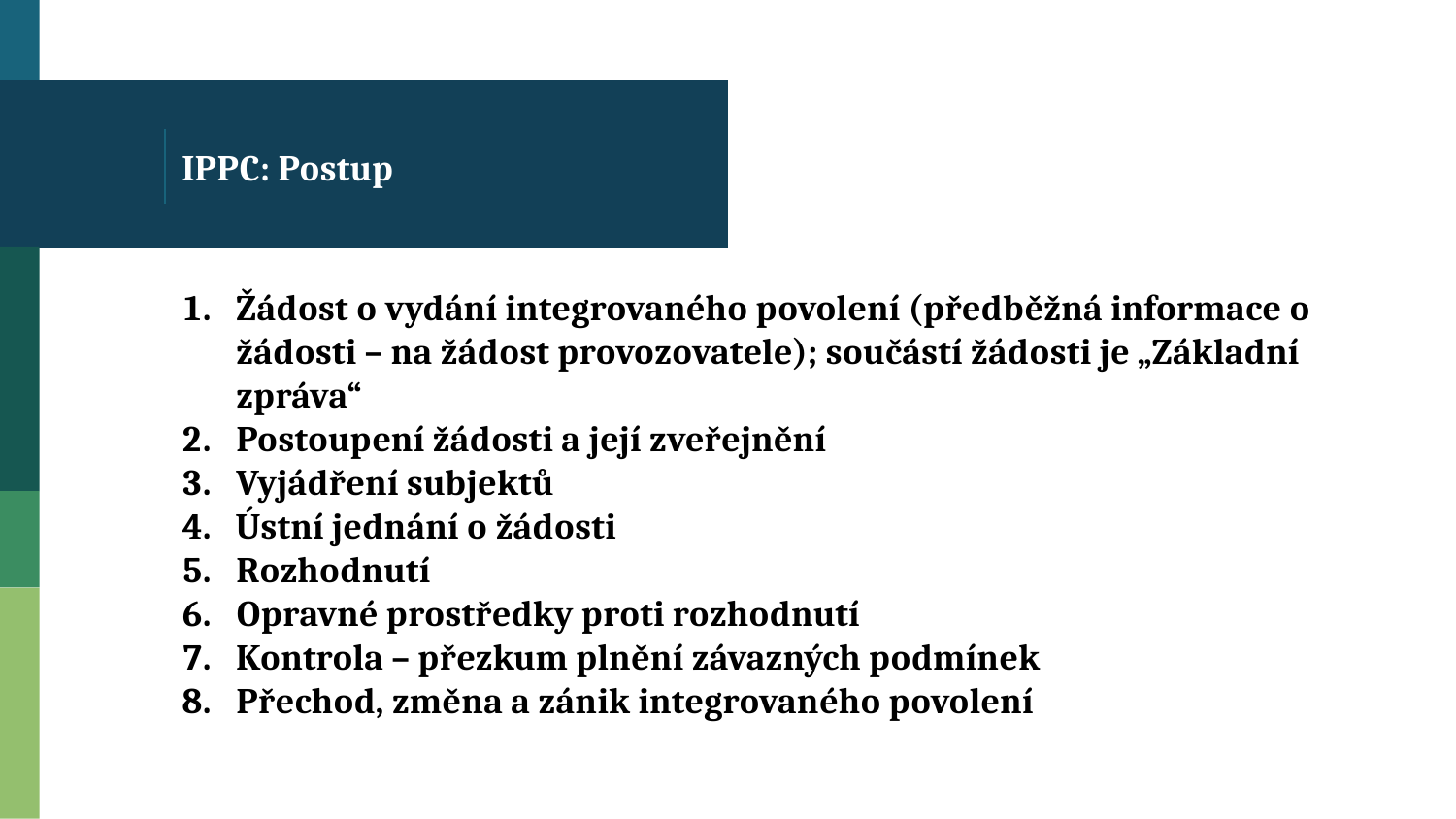

# IPPC: Postup
Žádost o vydání integrovaného povolení (předběžná informace o žádosti – na žádost provozovatele); součástí žádosti je „Základní zpráva“
Postoupení žádosti a její zveřejnění
Vyjádření subjektů
Ústní jednání o žádosti
Rozhodnutí
Opravné prostředky proti rozhodnutí
Kontrola – přezkum plnění závazných podmínek
Přechod, změna a zánik integrovaného povolení